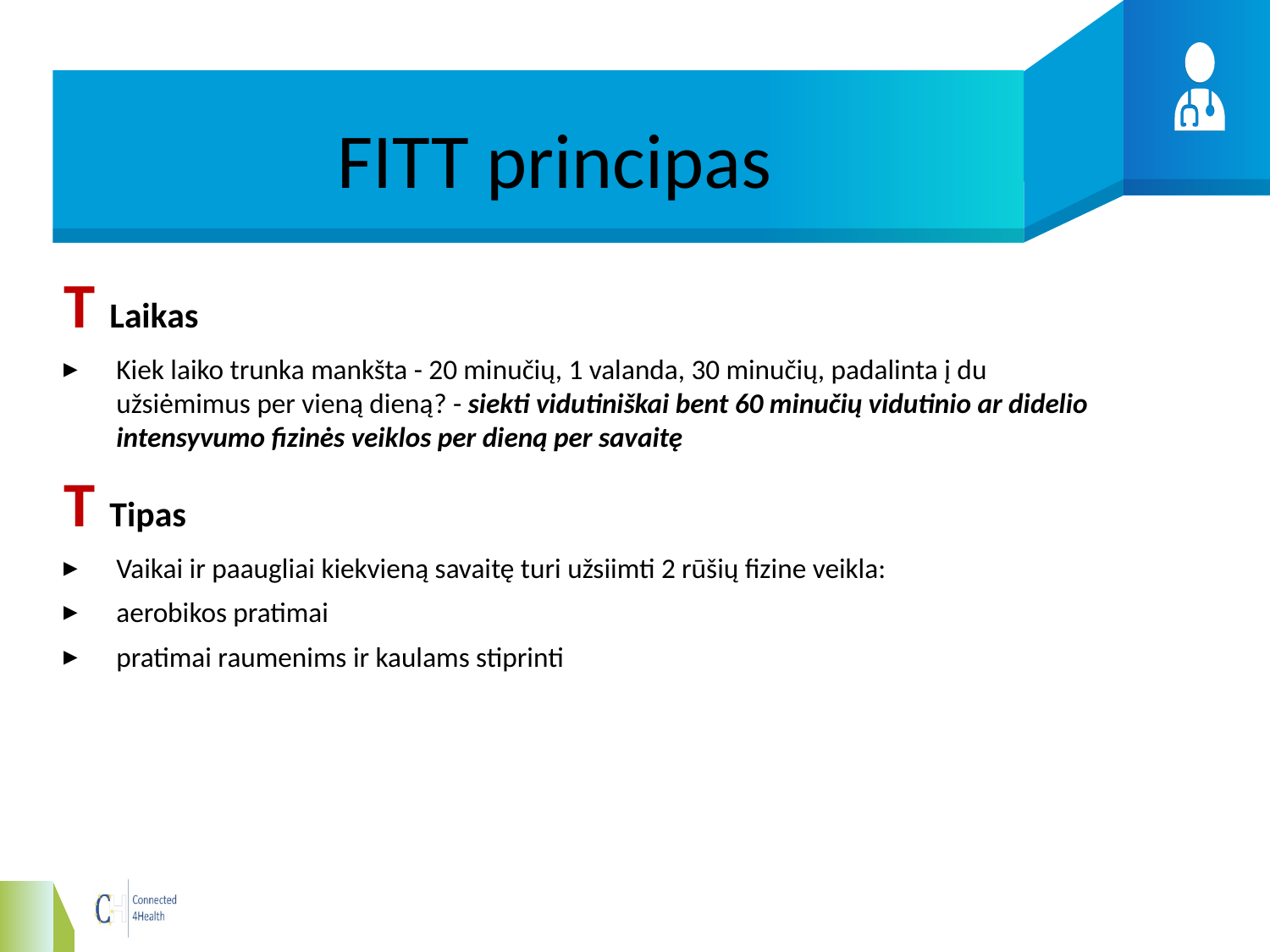

# FITT principas
T Laikas
Kiek laiko trunka mankšta - 20 minučių, 1 valanda, 30 minučių, padalinta į du užsiėmimus per vieną dieną? - siekti vidutiniškai bent 60 minučių vidutinio ar didelio intensyvumo fizinės veiklos per dieną per savaitę
T Tipas
Vaikai ir paaugliai kiekvieną savaitę turi užsiimti 2 rūšių fizine veikla:
aerobikos pratimai
pratimai raumenims ir kaulams stiprinti